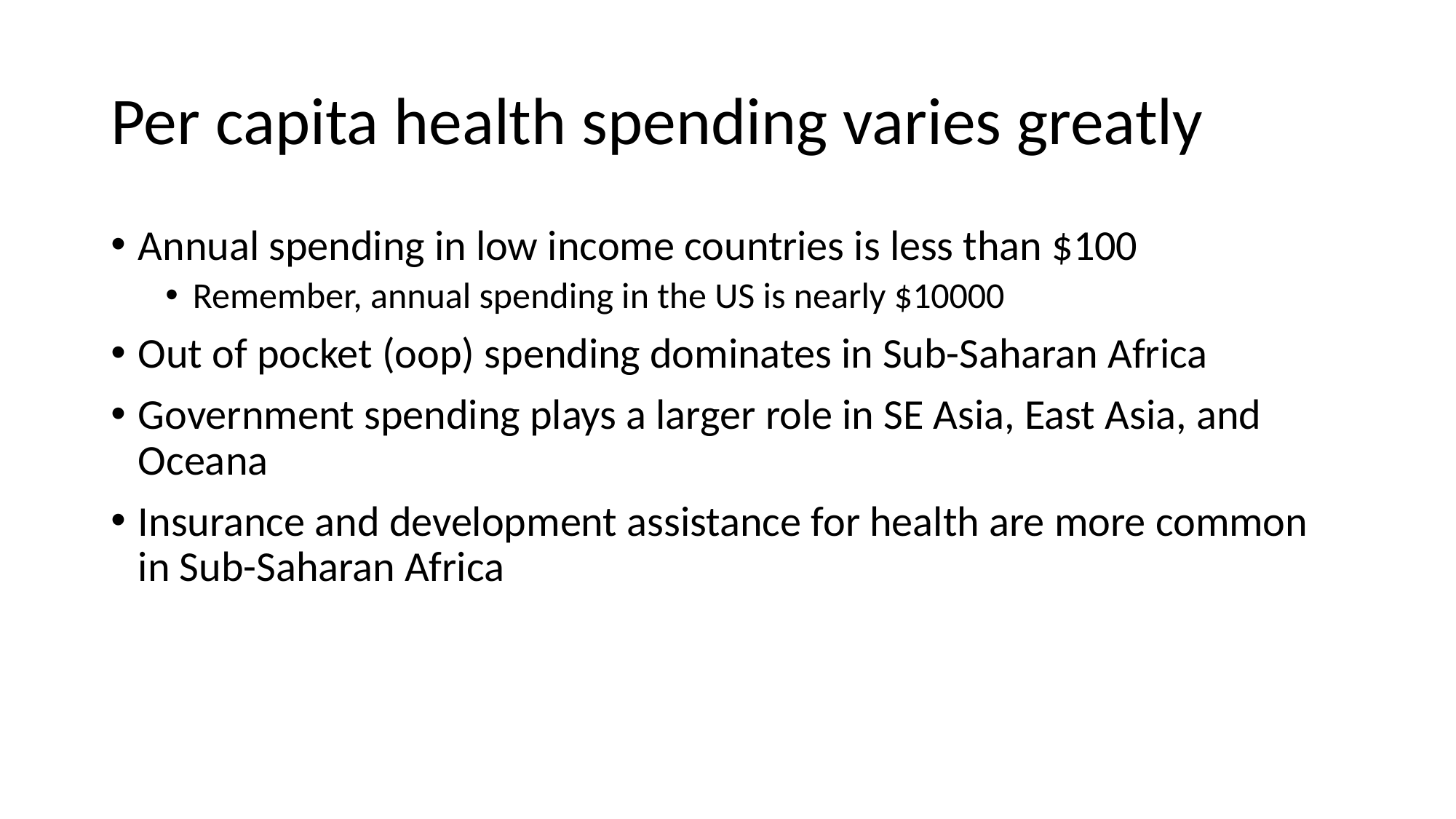

# Per capita health spending varies greatly
Annual spending in low income countries is less than $100
Remember, annual spending in the US is nearly $10000
Out of pocket (oop) spending dominates in Sub-Saharan Africa
Government spending plays a larger role in SE Asia, East Asia, and Oceana
Insurance and development assistance for health are more common in Sub-Saharan Africa